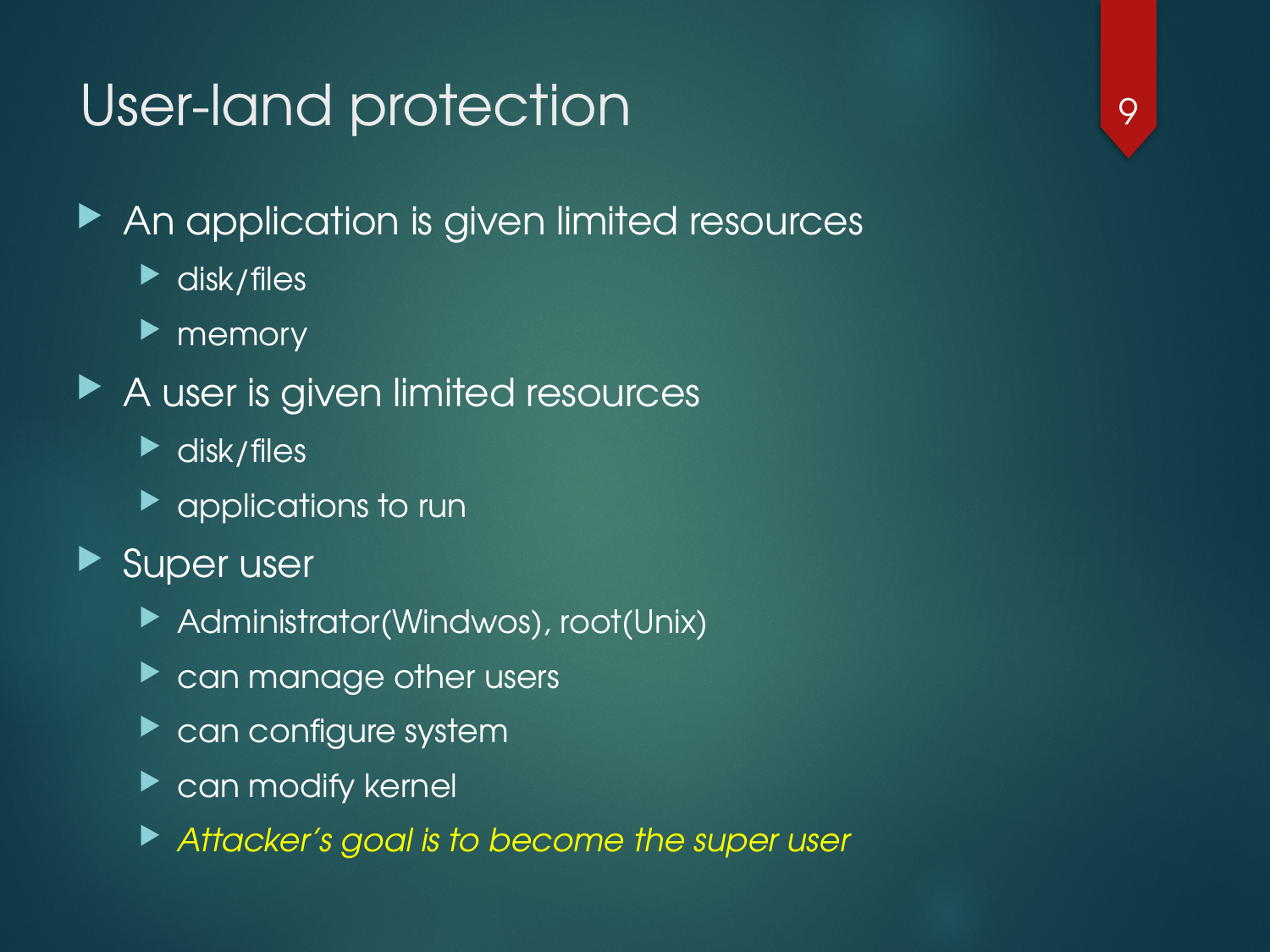

9
# User-land protection
An application is given limited resources
disk/files
memory
A user is given limited resources
disk/files
applications to run
Super user
Administrator(Windwos), root(Unix)
can manage other users
can configure system
can modify kernel
Attacker’s goal is to become the super user